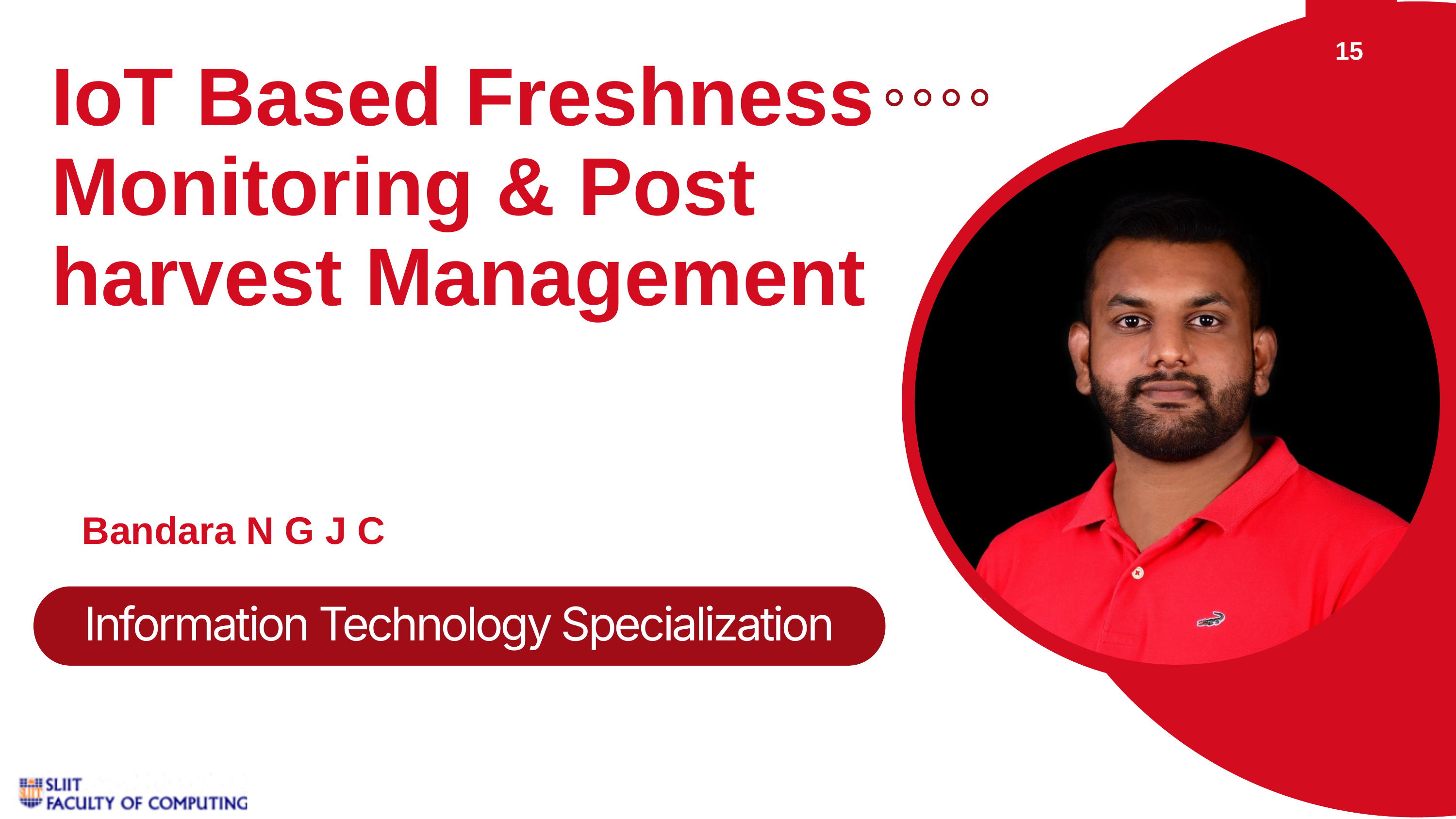

15
IoT Based Freshness Monitoring & Post harvest Management

Bandara N G J C

Information Technology Specialization